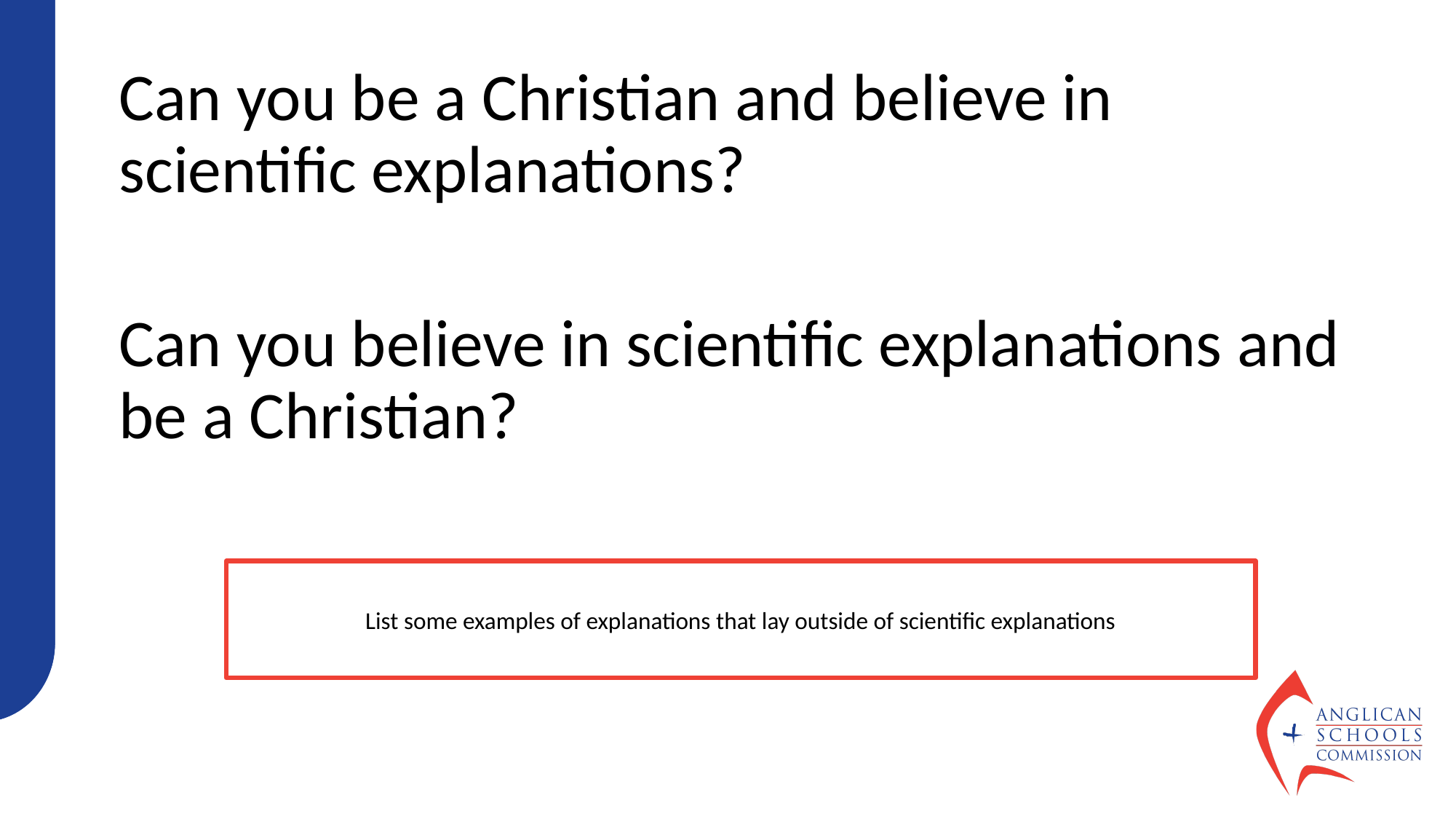

Can you be a Christian and believe in scientific explanations?

Can you believe in scientific explanations and be a Christian?

List some examples of explanations that lay outside of scientific explanations